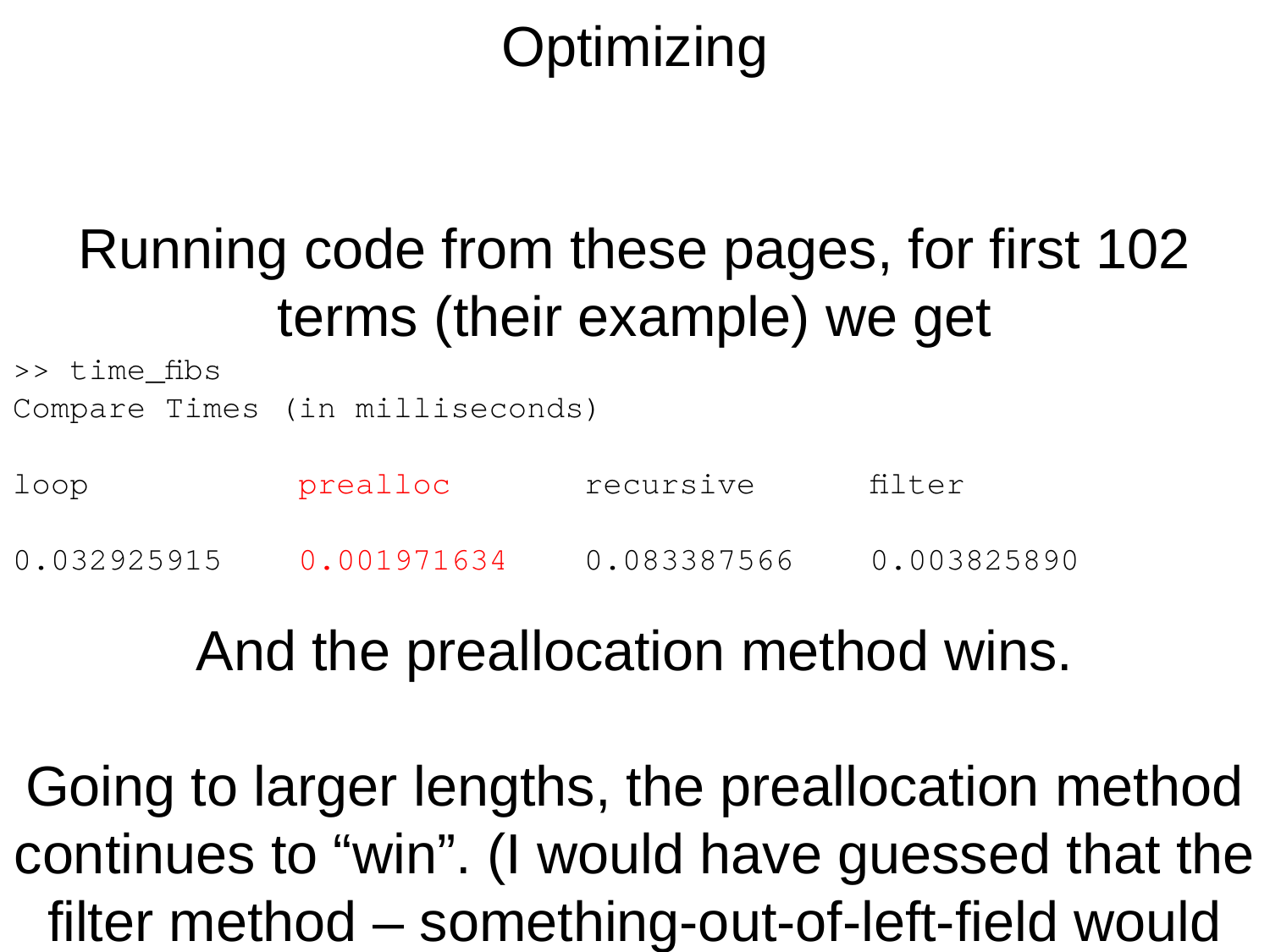

Optimizing

Running code from these pages, for first 102 terms (their example) we get
>> time_fibs
Compare Times (in milliseconds)

loop           prealloc       recursive      filter

0.032925915    0.001971634    0.083387566    0.003825890

And the preallocation method wins.

Going to larger lengths, the preallocation method continues to “win”. (I would have guessed that the filter method – something-out-of-left-field would have won as the sequence got longer).